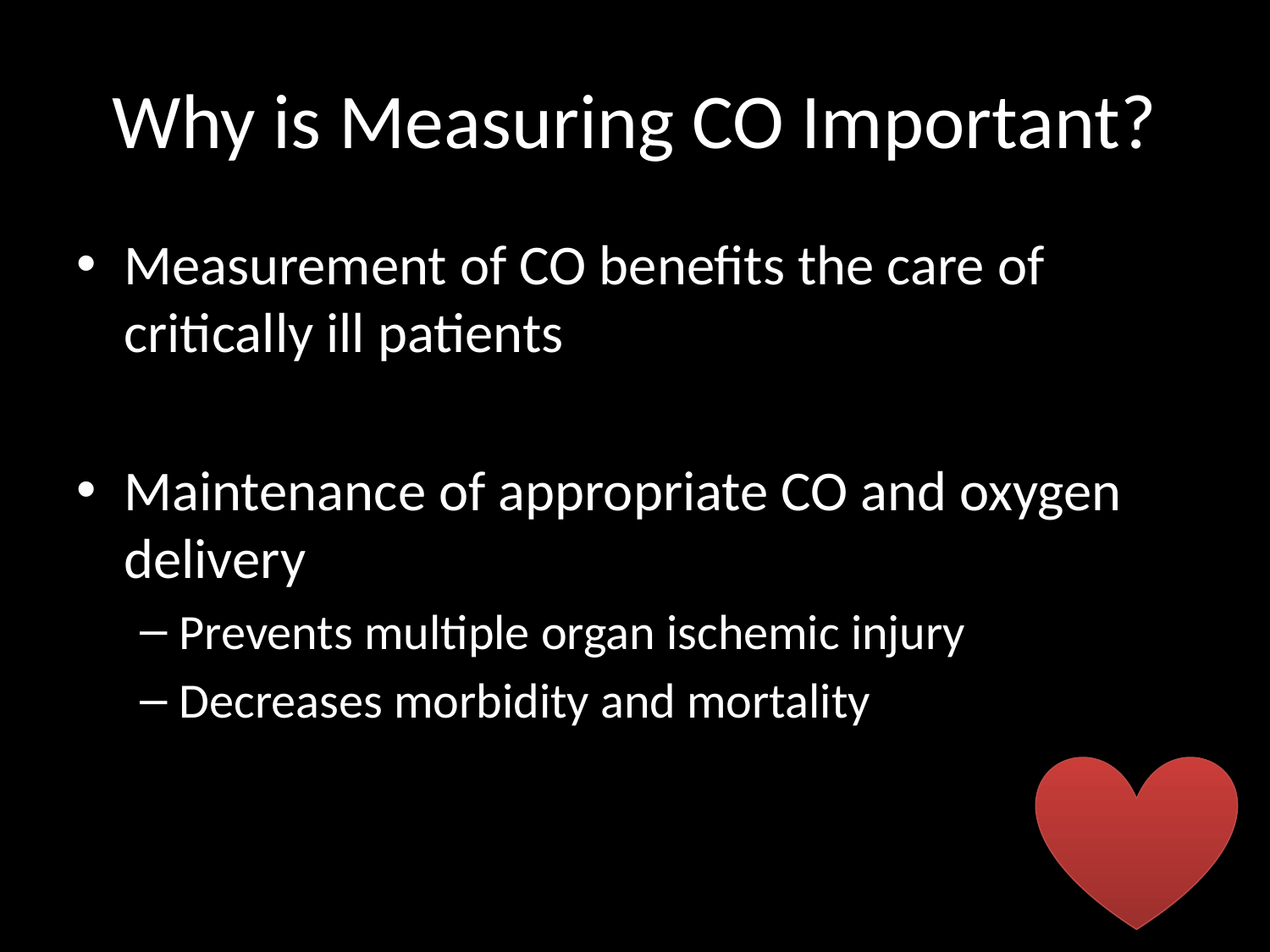

# Why is Measuring CO Important?
Measurement of CO benefits the care of critically ill patients

Maintenance of appropriate CO and oxygen delivery
Prevents multiple organ ischemic injury
Decreases morbidity and mortality